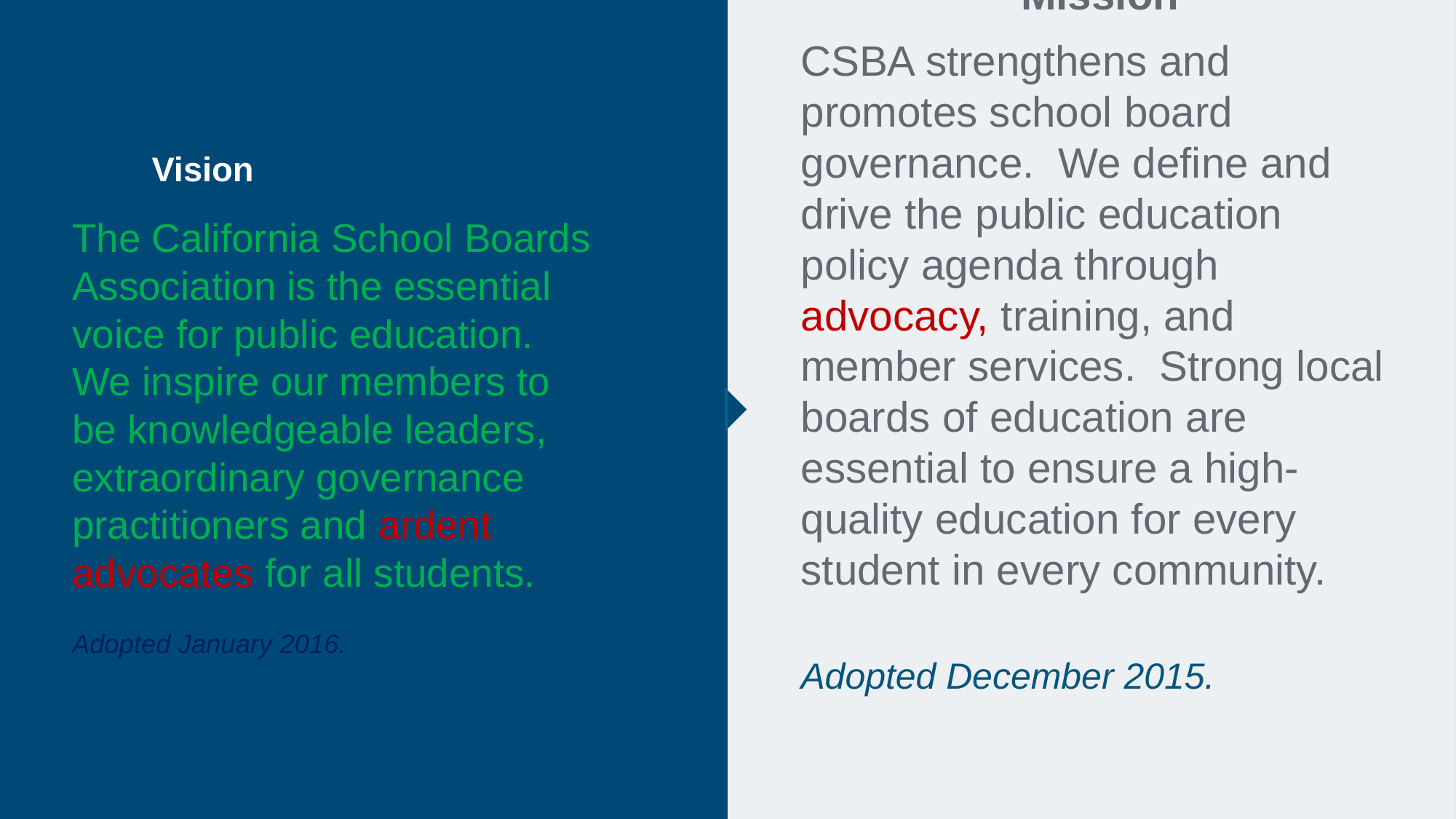

Mission
CSBA strengthens and promotes school board governance.  We define and drive the public education policy agenda through advocacy, training, and member services.  Strong local boards of education are essential to ensure a high-quality education for every student in every community.
Adopted December 2015.

# Vision The California School Boards Association is the essential voice for public education. We inspire our members to be knowledgeable leaders, extraordinary governance practitioners and ardent advocates for all students. Adopted January 2016.